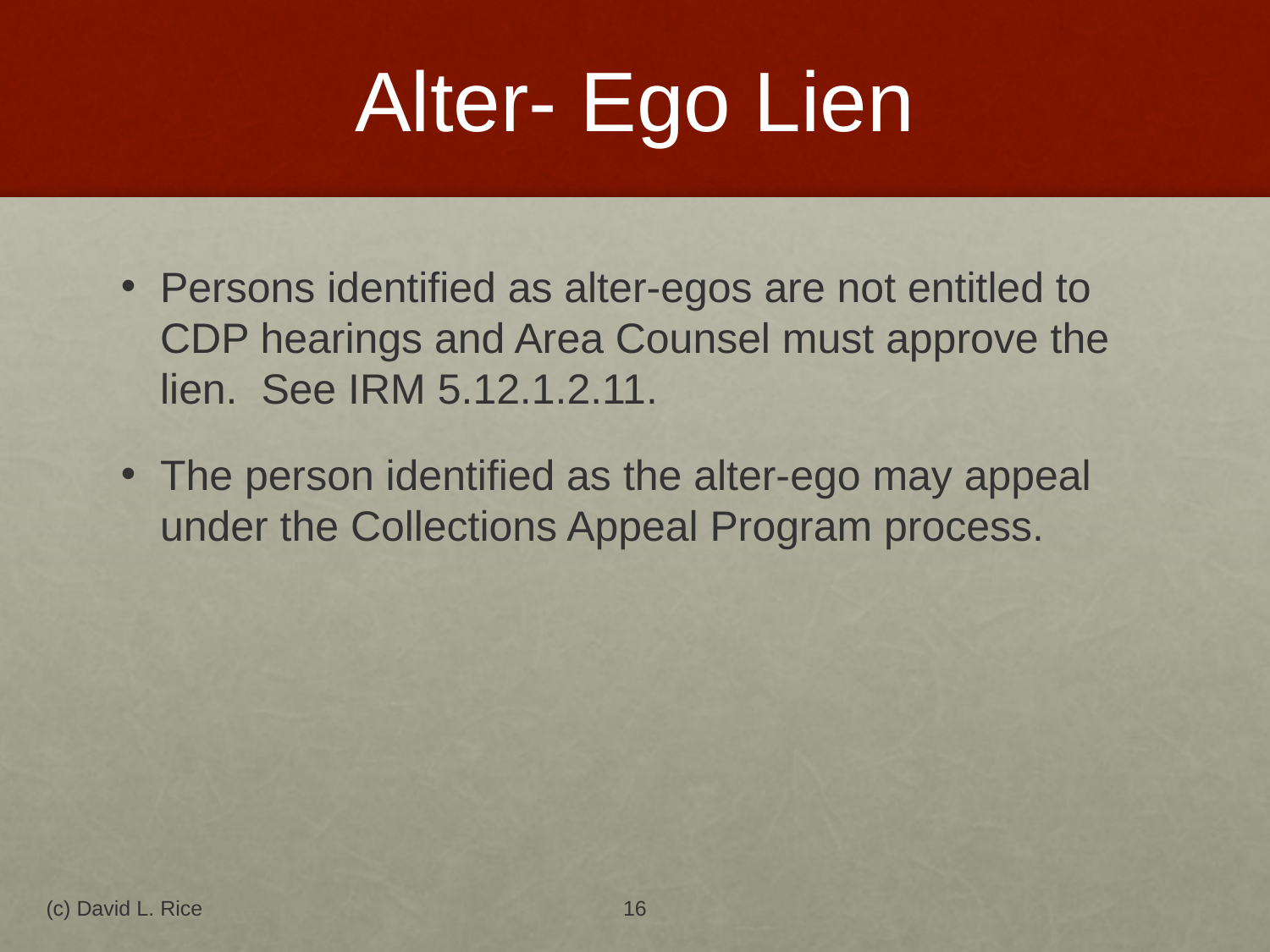

# Alter- Ego Lien
Persons identified as alter-egos are not entitled to CDP hearings and Area Counsel must approve the lien.  See IRM 5.12.1.2.11.
The person identified as the alter-ego may appeal under the Collections Appeal Program process.
(c) David L. Rice
16